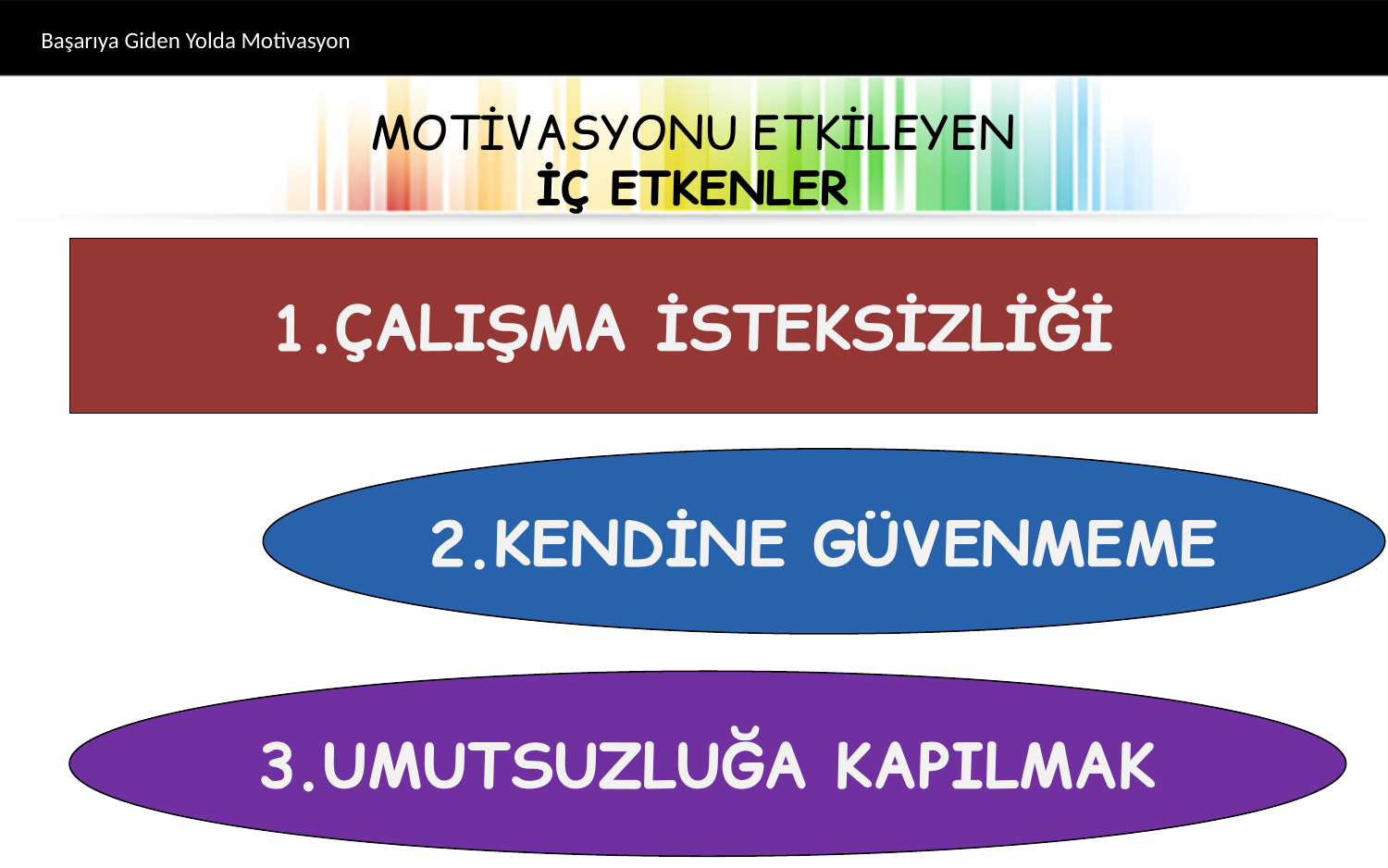

Başarıya Giden Yolda Motivasyon
# MOTİVASYONU ETKİLEYEN İÇ ETKENLER

1.ÇALIŞMA İSTEKSİZLİĞİ

2.KENDİNE GÜVENMEME
3.UMUTSUZLUĞA KAPILMAK